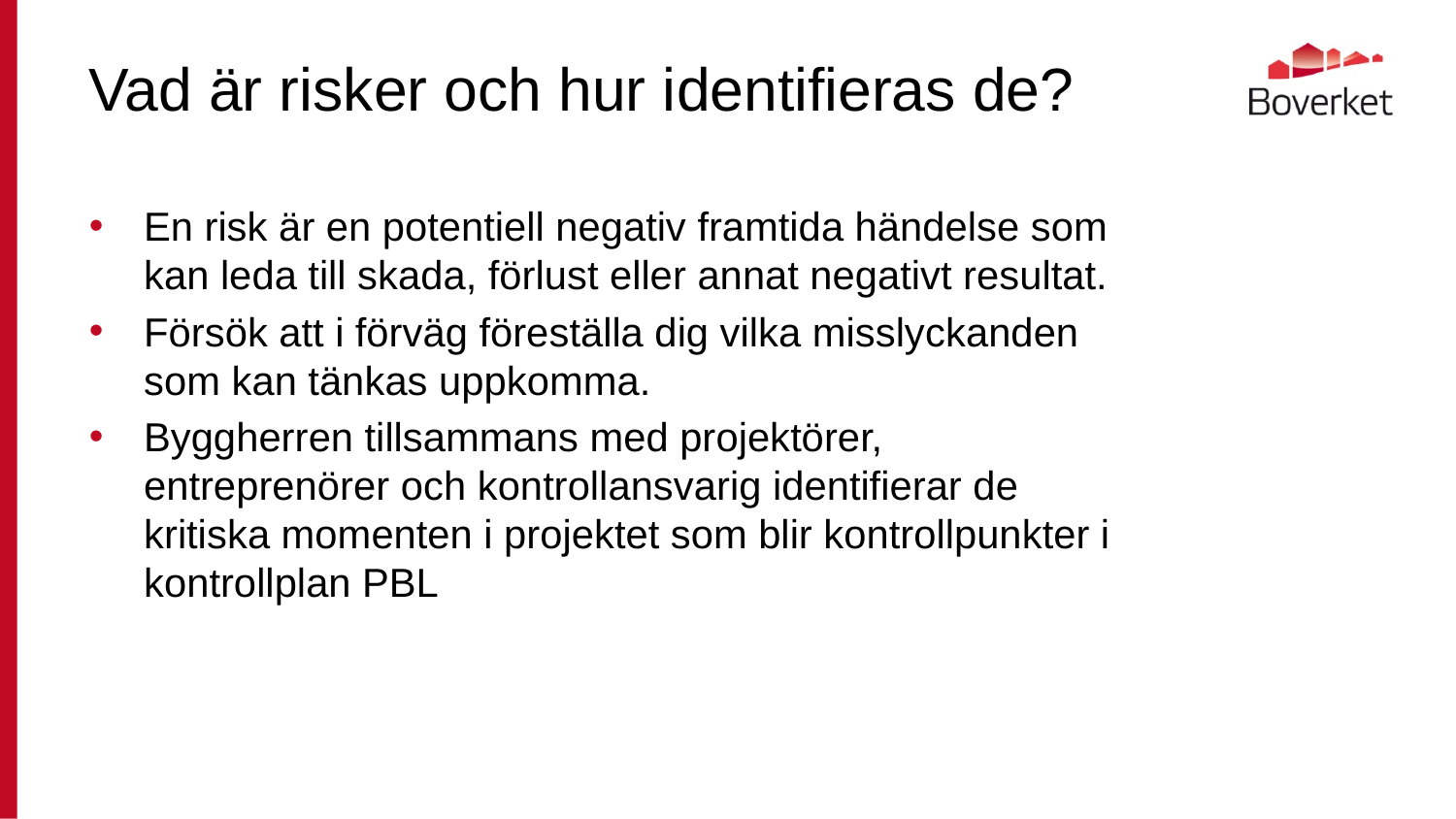

# Vad är risker och hur identifieras de?
En risk är en potentiell negativ framtida händelse som kan leda till skada, förlust eller annat negativt resultat.
Försök att i förväg föreställa dig vilka misslyckanden som kan tänkas uppkomma.
Byggherren tillsammans med projektörer, entreprenörer och kontrollansvarig identifierar de kritiska momenten i projektet som blir kontrollpunkter i kontrollplan PBL